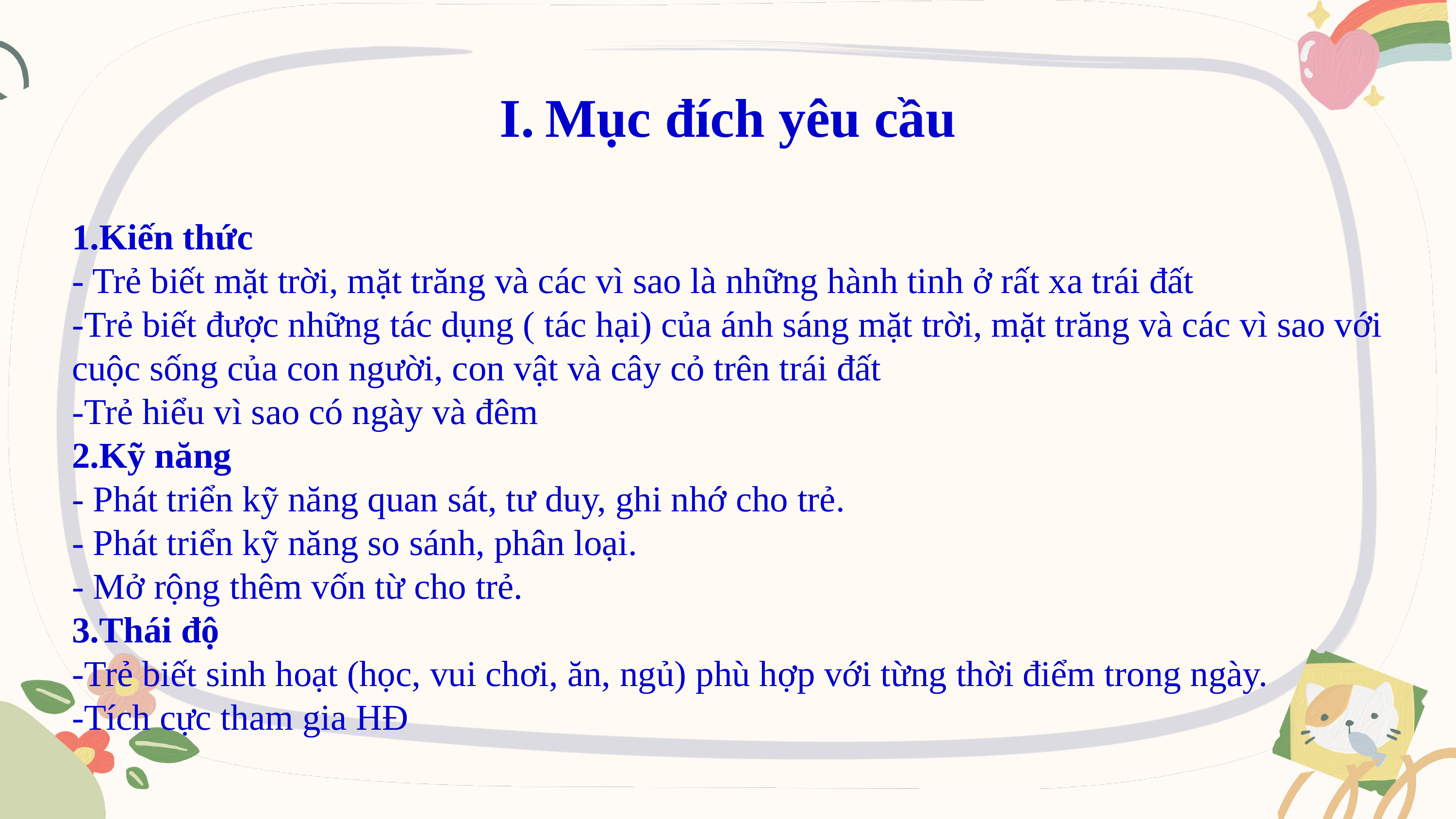

Mục đích yêu cầu

1.Kiến thức
- Trẻ biết mặt trời, mặt trăng và các vì sao là những hành tinh ở rất xa trái đất
-Trẻ biết được những tác dụng ( tác hại) của ánh sáng mặt trời, mặt trăng và các vì sao với cuộc sống của con người, con vật và cây cỏ trên trái đất
-Trẻ hiểu vì sao có ngày và đêm
2.Kỹ năng
- Phát triển kỹ năng quan sát, tư duy, ghi nhớ cho trẻ.
- Phát triển kỹ năng so sánh, phân loại.
- Mở rộng thêm vốn từ cho trẻ.
3.Thái độ
-Trẻ biết sinh hoạt (học, vui chơi, ăn, ngủ) phù hợp với từng thời điểm trong ngày.
-Tích cực tham gia HĐ